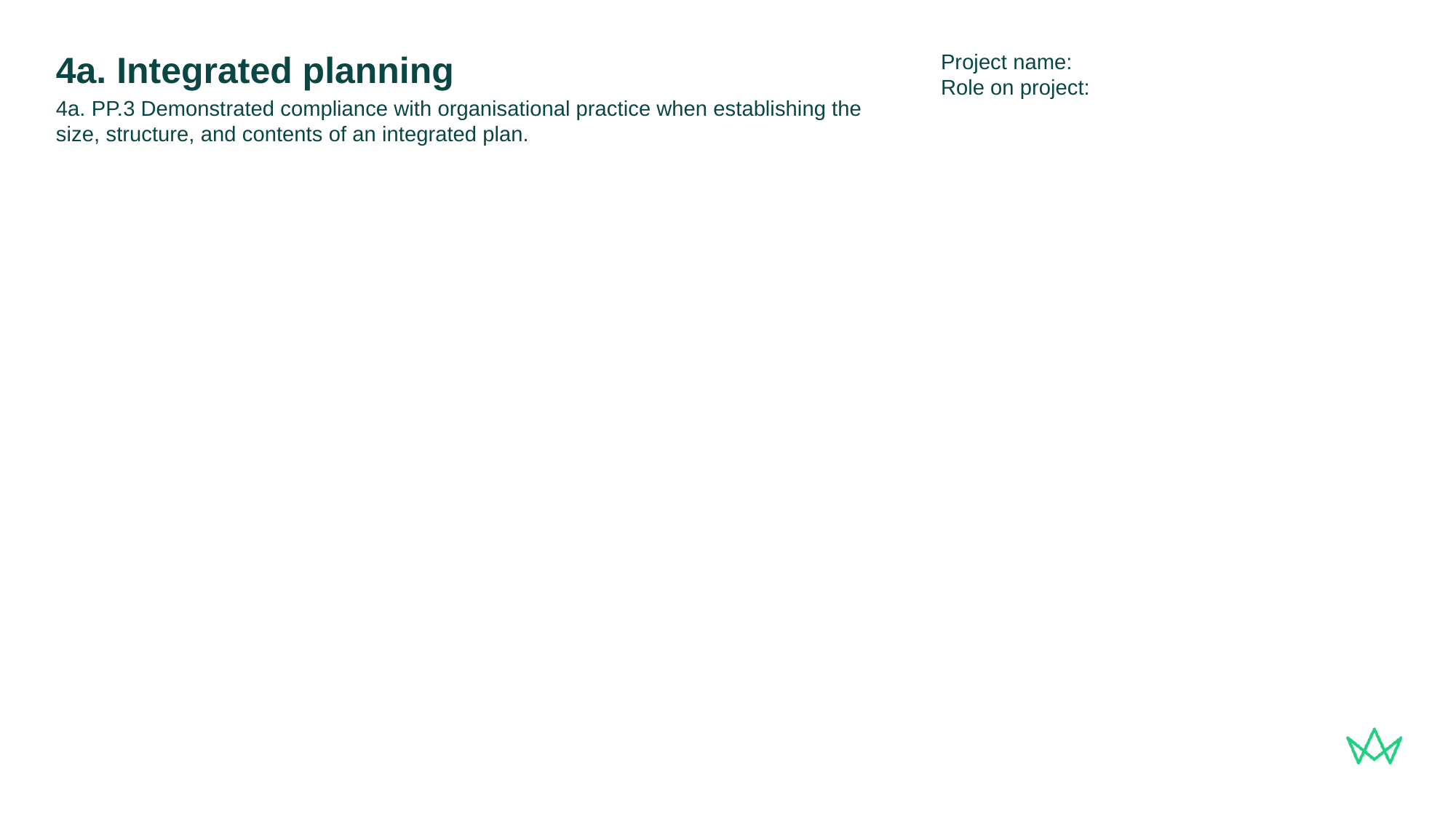

Project name:
Role on project:
# 4a. Integrated planning
4a. PP.3 Demonstrated compliance with organisational practice when establishing the size, structure, and contents of an integrated plan.